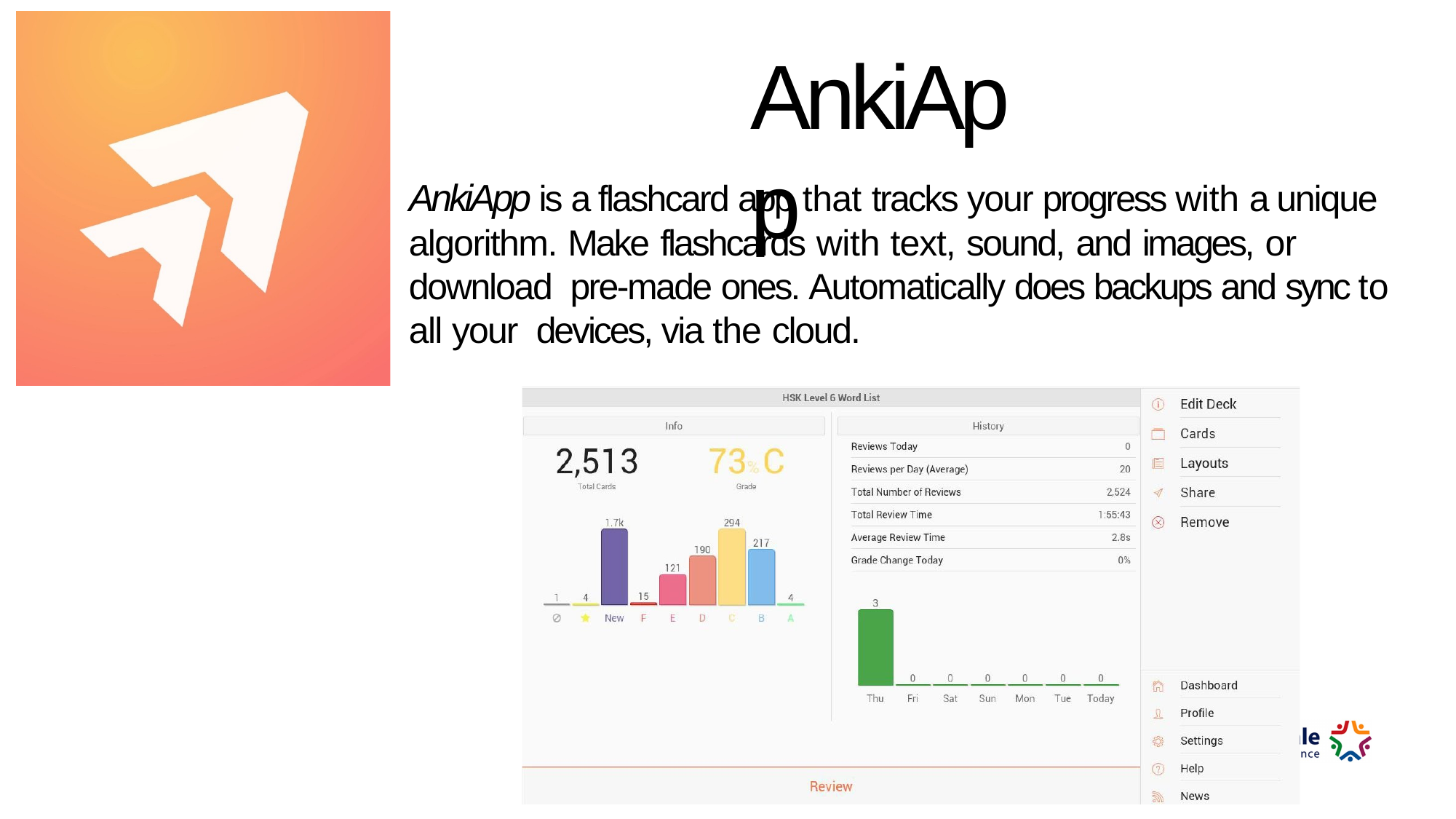

# AnkiApp
AnkiApp is a flashcard app that tracks your progress with a unique  algorithm. Make flashcards with text, sound, and images, or download  pre-made ones. Automatically does backups and sync to all your  devices, via the cloud.